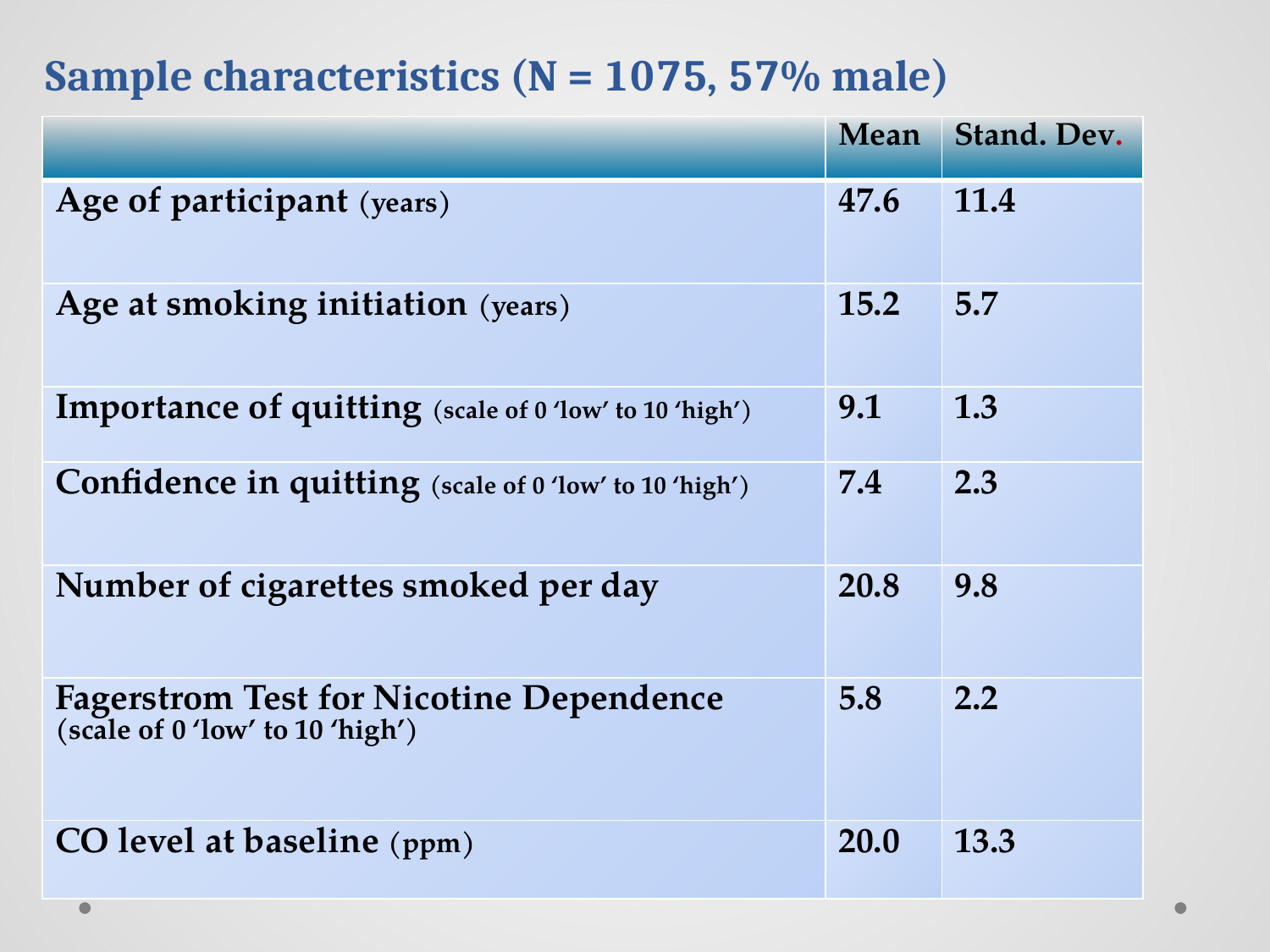

# Sample characteristics (N = 1075, 57% male)
|  | Mean | Stand. Dev. |
| --- | --- | --- |
| Age of participant (years) | 47.6 | 11.4 |
| Age at smoking initiation (years) | 15.2 | 5.7 |
| Importance of quitting (scale of 0 ‘low’ to 10 ‘high’) | 9.1 | 1.3 |
| Confidence in quitting (scale of 0 ‘low’ to 10 ‘high’) | 7.4 | 2.3 |
| Number of cigarettes smoked per day | 20.8 | 9.8 |
| Fagerstrom Test for Nicotine Dependence (scale of 0 ‘low’ to 10 ‘high’) | 5.8 | 2.2 |
| CO level at baseline (ppm) | 20.0 | 13.3 |